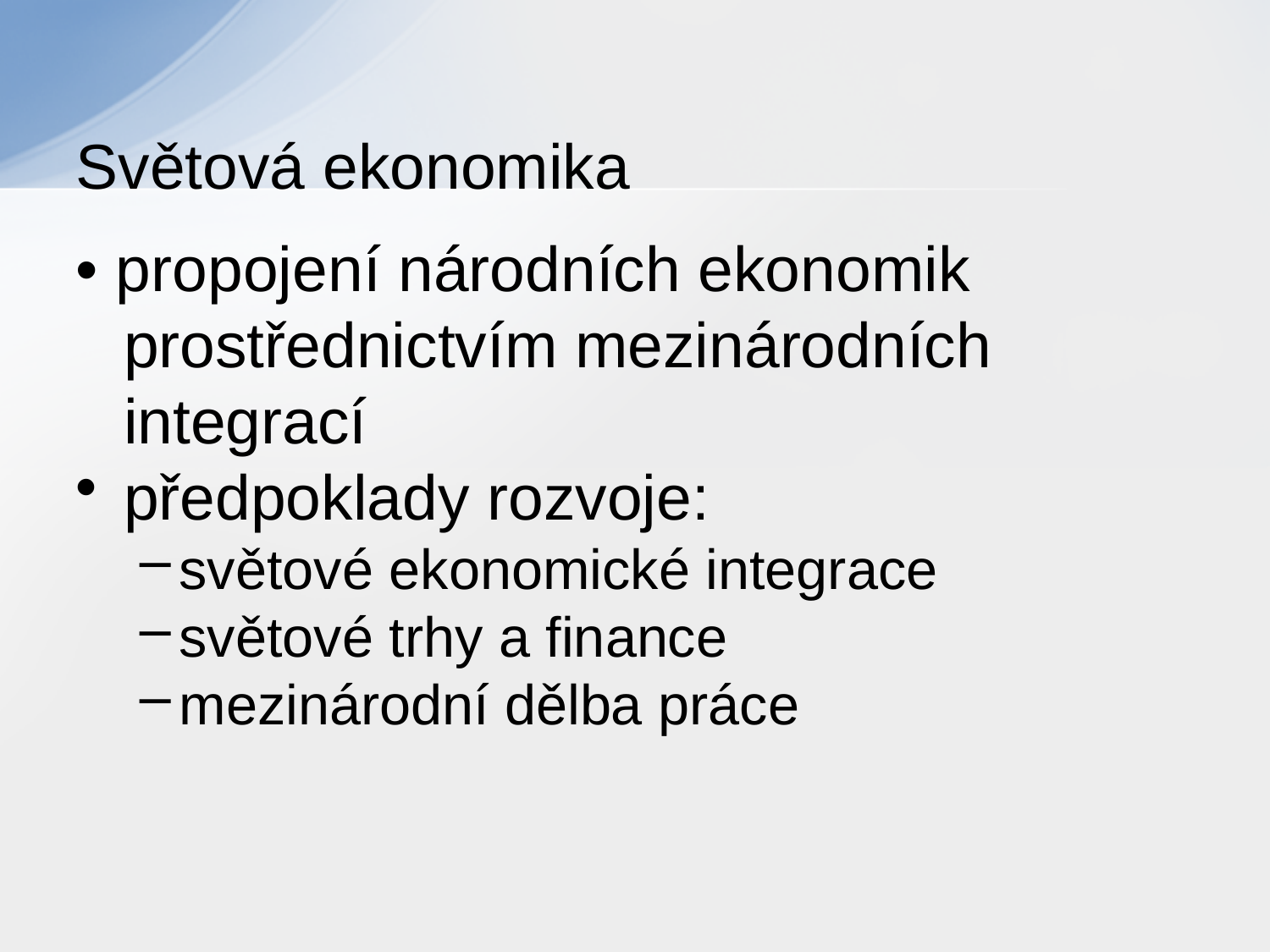

# Světová ekonomika
• propojení národních ekonomik prostřednictvím mezinárodních integrací
předpoklady rozvoje:
světové ekonomické integrace
světové trhy a finance
mezinárodní dělba práce